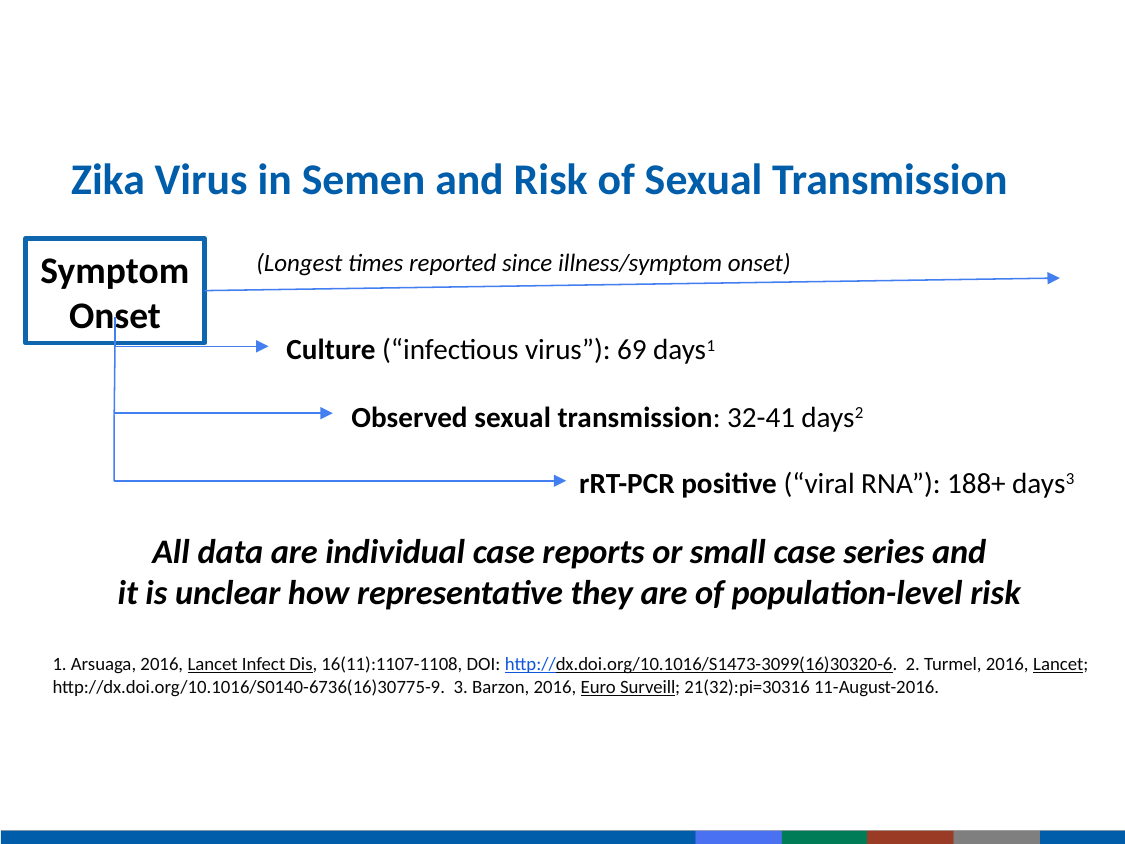

# Zika Virus in Semen and Risk of Sexual Transmission
Symptom
Onset
(Longest times reported since illness/symptom onset)
Culture (“infectious virus”): 69 days1

Observed sexual transmission: 32-41 days2
rRT-PCR positive (“viral RNA”): 188+ days3
All data are individual case reports or small case series and
it is unclear how representative they are of population-level risk
1. Arsuaga, 2016, Lancet Infect Dis, 16(11):1107-1108, DOI: http://dx.doi.org/10.1016/S1473-3099(16)30320-6.  2. Turmel, 2016, Lancet; http://dx.doi.org/10.1016/S0140-6736(16)30775-9.  3. Barzon, 2016, Euro Surveill; 21(32):pi=30316 11-August-2016.